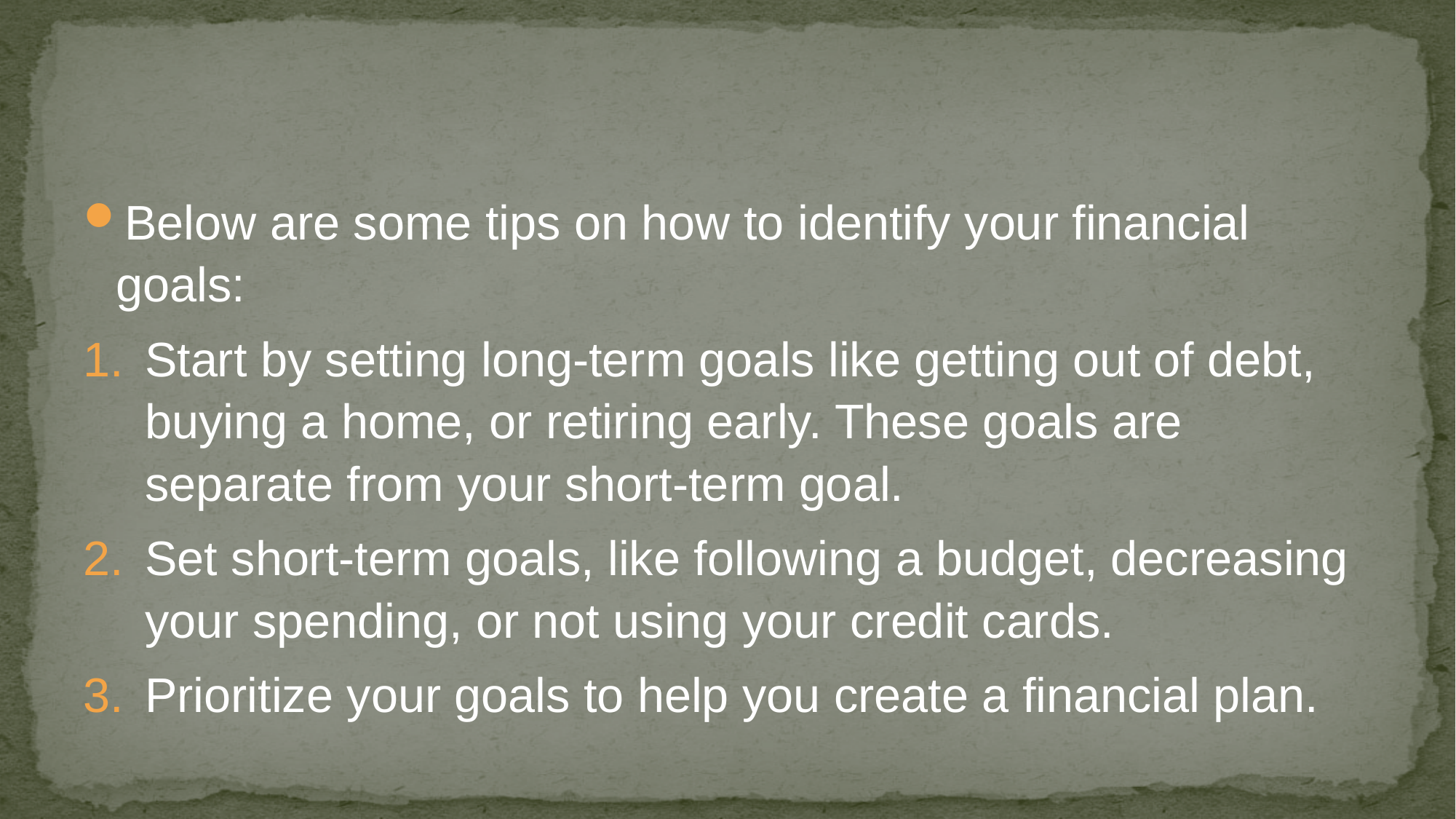

#
Below are some tips on how to identify your financial goals:
Start by setting long-term goals like getting out of debt, buying a home, or retiring early. These goals are separate from your short-term goal.
Set short-term goals, like following a budget, decreasing your spending, or not using your credit cards.
Prioritize your goals to help you create a financial plan.